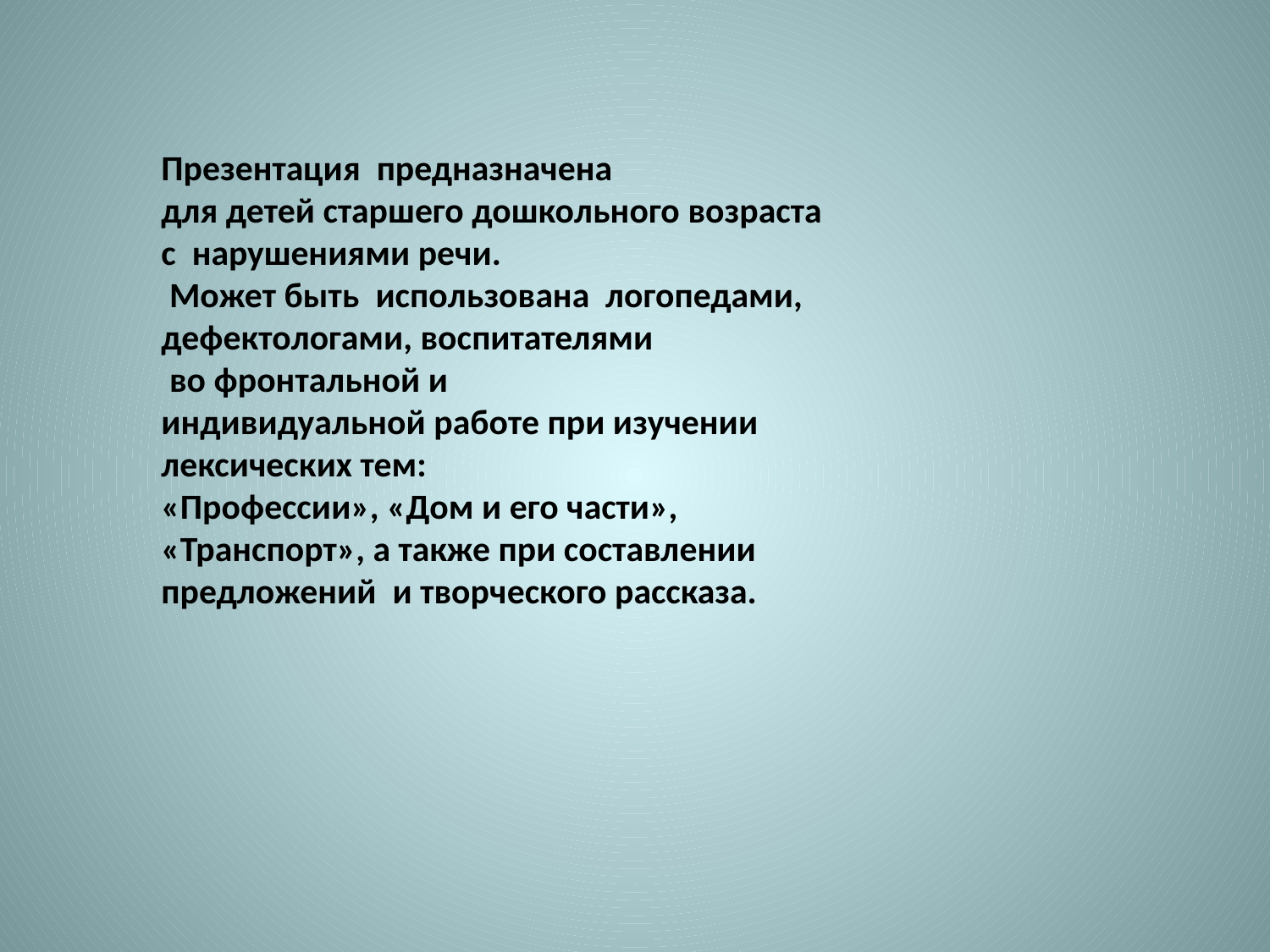

Презентация  предназначена
для детей старшего дошкольного возраста
с  нарушениями речи.
 Может быть  использована  логопедами,
дефектологами, воспитателями
 во фронтальной и
индивидуальной работе при изучении
лексических тем:
«Профессии», «Дом и его части»,
«Транспорт», а также при составлении
предложений  и творческого рассказа.